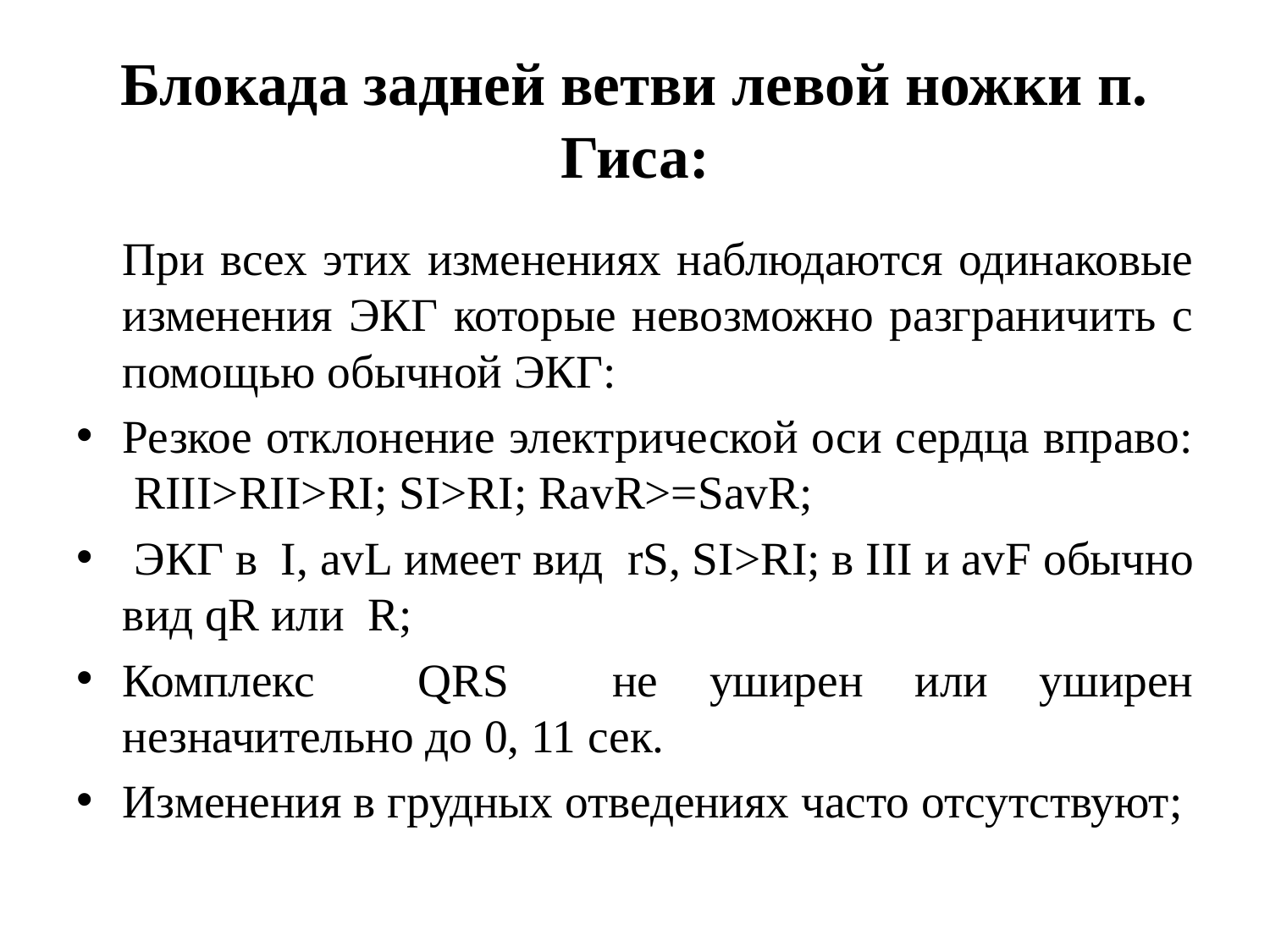

# Блокада задней ветви левой ножки п. Гиса:
	При всех этих изменениях наблюдаются одинаковые изменения ЭКГ которые невозможно разграничить с помощью обычной ЭКГ:
Резкое отклонение электрической оси сердца вправо:  RIII>RII>RI; SI>RI; RavR>=SavR;
 ЭКГ в  I, avL имеет вид  rS, SI>RI; в III и avF обычно вид qR или  R;
Комплекс  QRS  не уширен или уширен незначительно до 0, 11 сек.
Изменения в грудных отведениях часто отсутствуют;